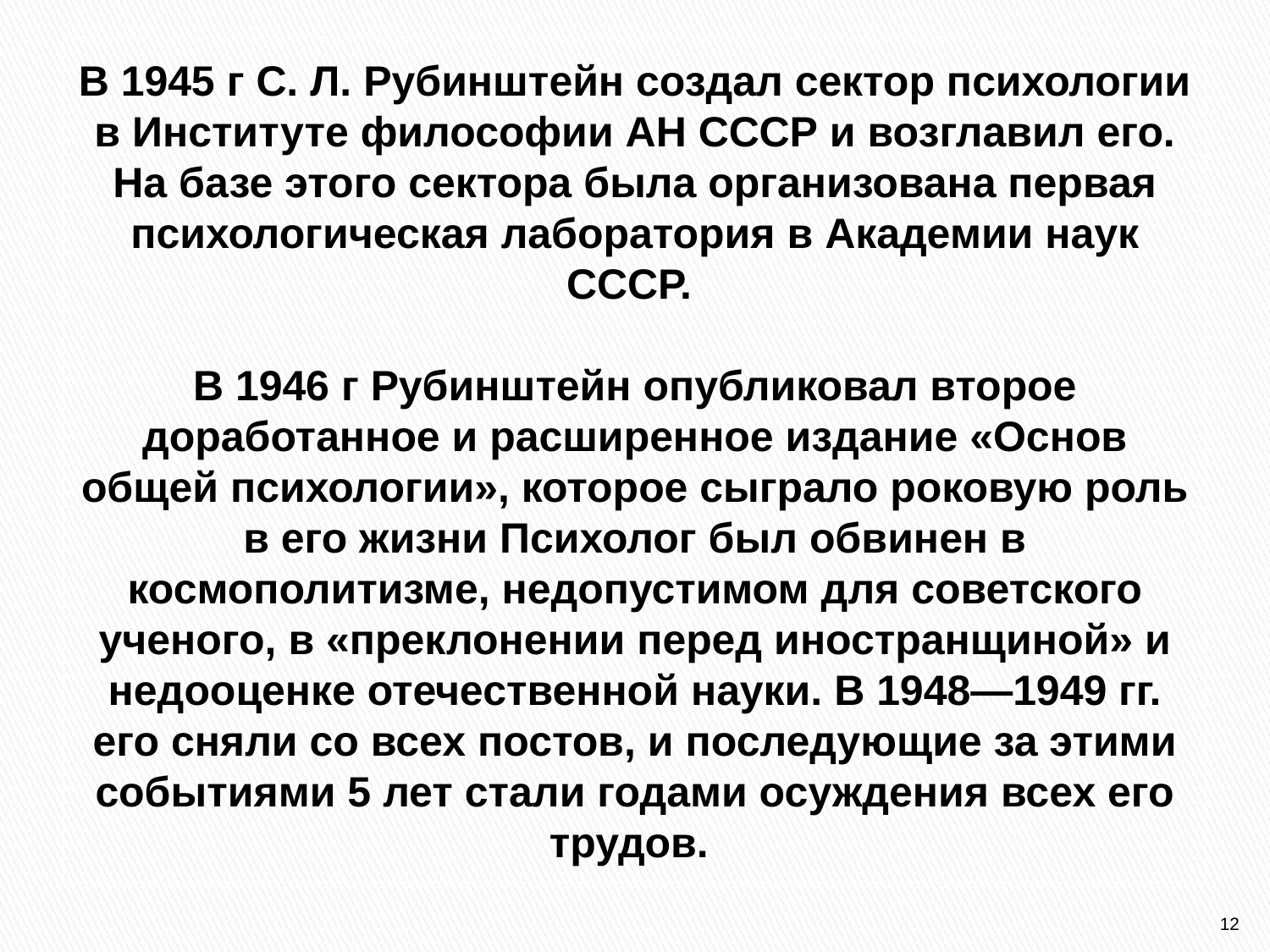

# В 1945 г С. Л. Рубинштейн создал сектор психологии в Институте философии АН СССР и возглавил его. На базе этого сектора была организована первая психологическая лаборатория в Академии наук СССР.  В 1946 г Рубинштейн опубликовал второе доработанное и расширенное издание «Основ общей психологии», которое сыграло роковую роль в его жизни Психолог был обвинен в космополитизме, недопустимом для советского ученого, в «преклонении перед иностранщиной» и недооценке отечественной науки. В 1948—1949 гг. его сняли со всех постов, и последующие за этими событиями 5 лет стали годами осуждения всех его трудов.
12